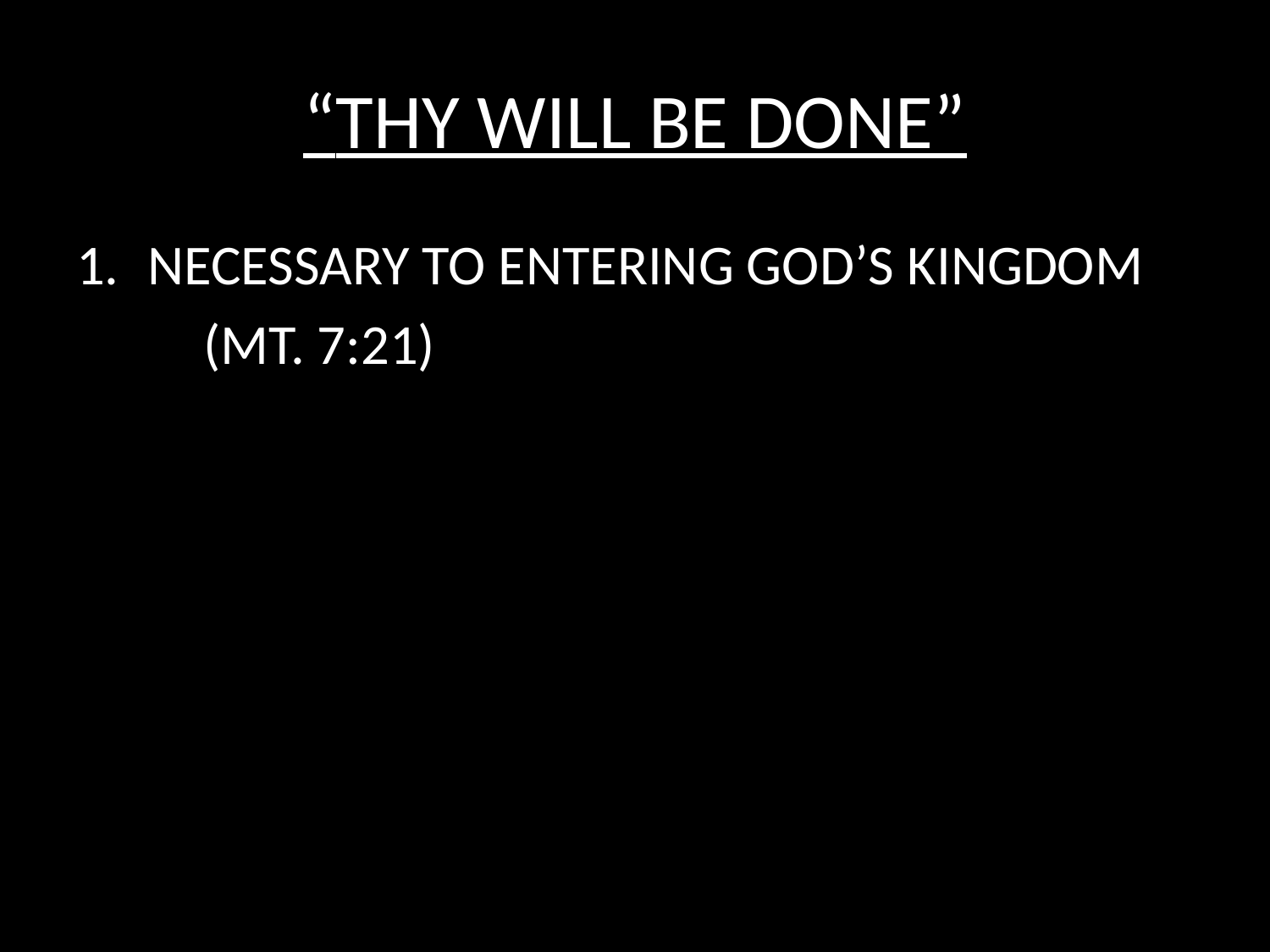

# “THY WILL BE DONE”
NECESSARY TO ENTERING GOD’S KINGDOM
	(MT. 7:21)